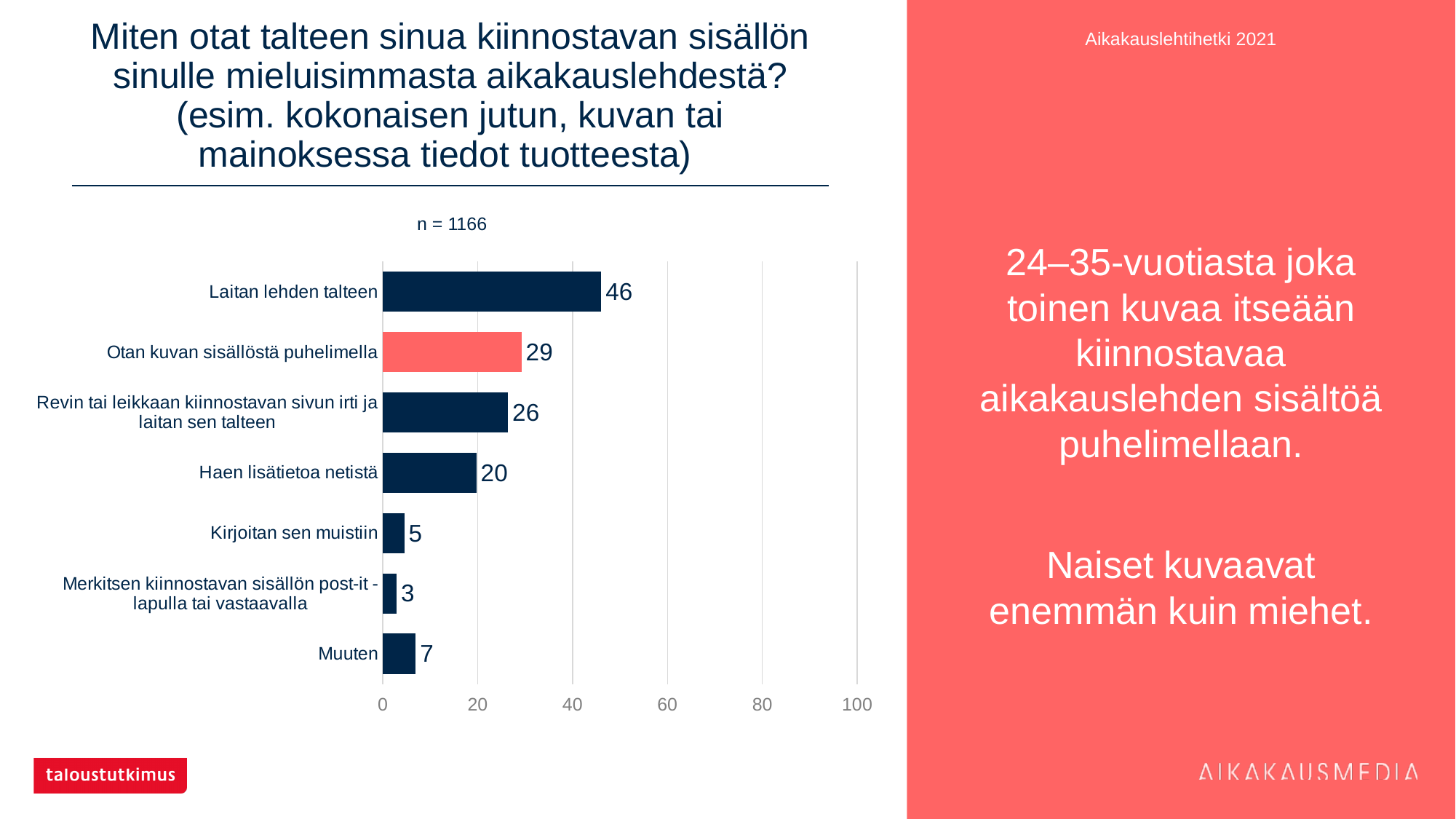

# Miten otat talteen sinua kiinnostavan sisällön sinulle mieluisimmasta aikakauslehdestä? (esim. kokonaisen jutun, kuvan tai mainoksessa tiedot tuotteesta)
24–35-vuotiasta joka toinen kuvaa itseään kiinnostavaa aikakauslehden sisältöä puhelimellaan.

Naiset kuvaavat enemmän kuin miehet.
n = 1166

### Chart

| Category | Kaikki, n=1166 |
|---|---|
| Laitan lehden talteen | 46.05489 |
| Otan kuvan sisällöstä puhelimella | 29.24528 |
| Revin tai leikkaan kiinnostavan sivun irti ja laitan sen talteen | 26.41509 |
| Haen lisätietoa netistä | 19.72556 |
| Kirjoitan sen muistiin | 4.54545 |
| Merkitsen kiinnostavan sisällön post-it -lapulla tai vastaavalla | 2.91595 |
| Muuten | 6.94683 |